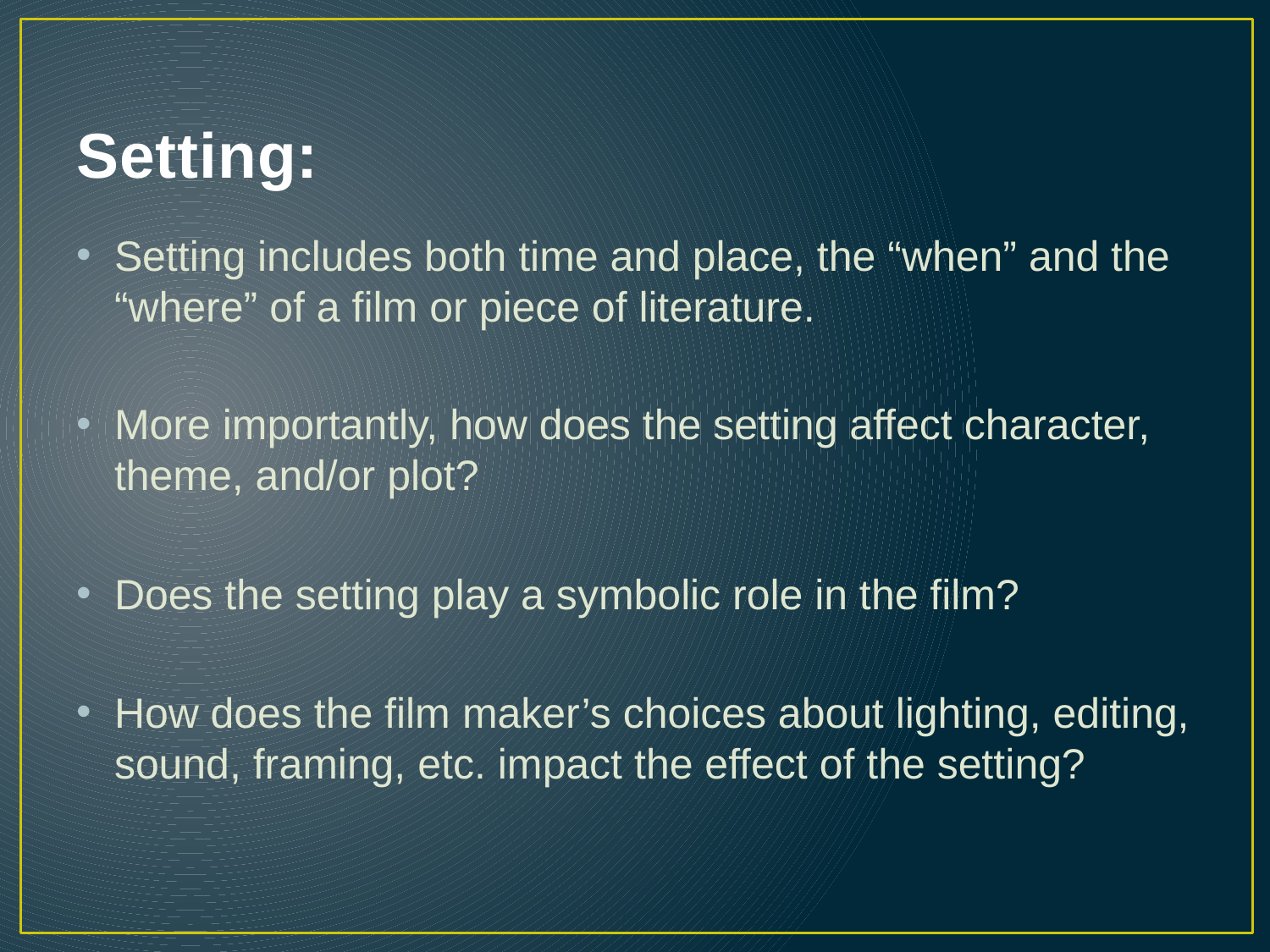

# Setting:
Setting includes both time and place, the “when” and the “where” of a film or piece of literature.

More importantly, how does the setting affect character, theme, and/or plot?

Does the setting play a symbolic role in the film?

How does the film maker’s choices about lighting, editing, sound, framing, etc. impact the effect of the setting?